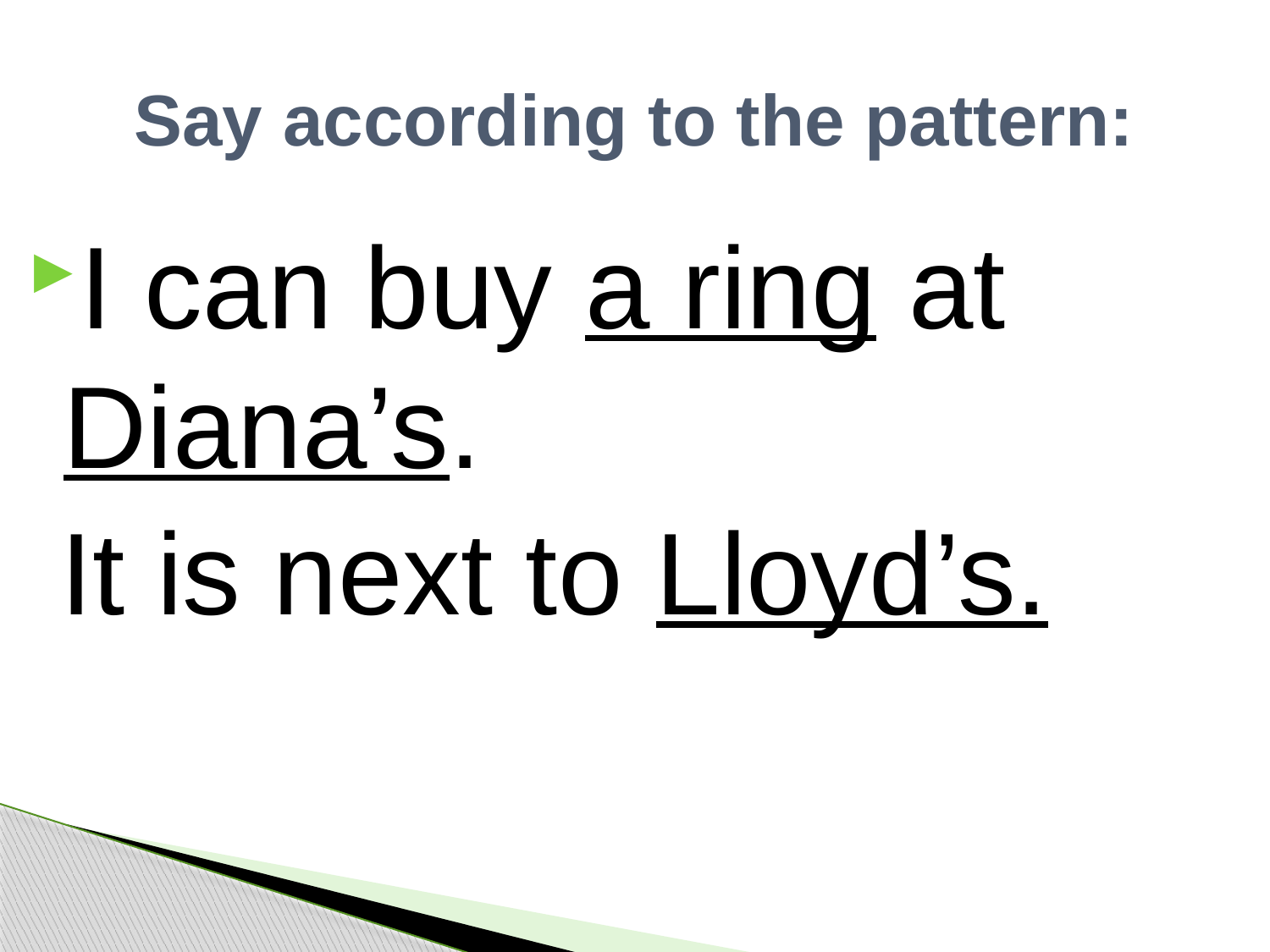

# Say according to the pattern:
I can buy a ring at Diana’s.
 It is next to Lloyd’s.